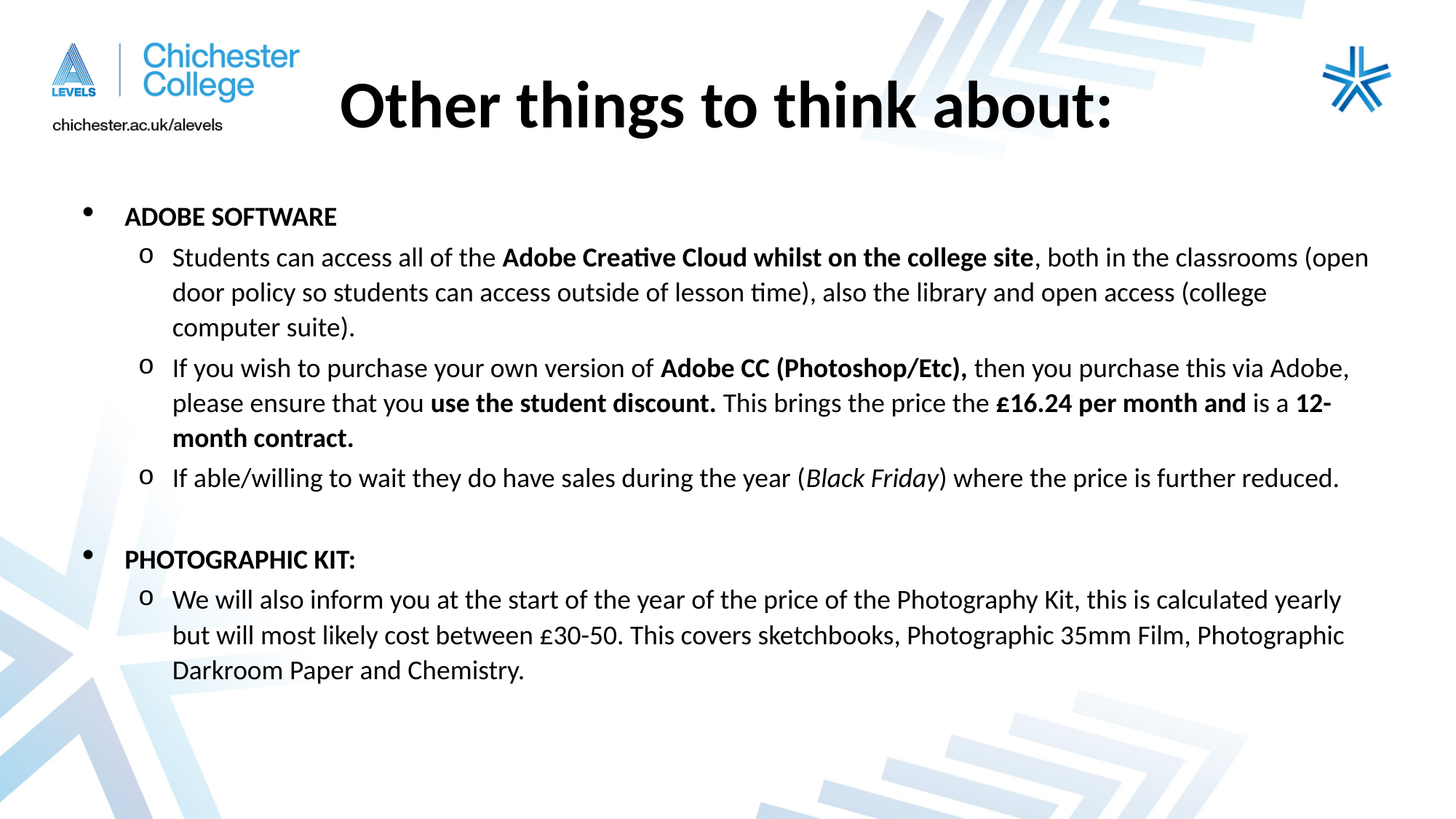

# Other things to think about:
ADOBE SOFTWARE
Students can access all of the Adobe Creative Cloud whilst on the college site, both in the classrooms (open door policy so students can access outside of lesson time), also the library and open access (college computer suite).
If you wish to purchase your own version of Adobe CC (Photoshop/Etc), then you purchase this via Adobe, please ensure that you use the student discount. This brings the price the £16.24 per month and is a 12-month contract.
If able/willing to wait they do have sales during the year (Black Friday) where the price is further reduced.

PHOTOGRAPHIC KIT:
We will also inform you at the start of the year of the price of the Photography Kit, this is calculated yearly but will most likely cost between £30-50. This covers sketchbooks, Photographic 35mm Film, Photographic Darkroom Paper and Chemistry.